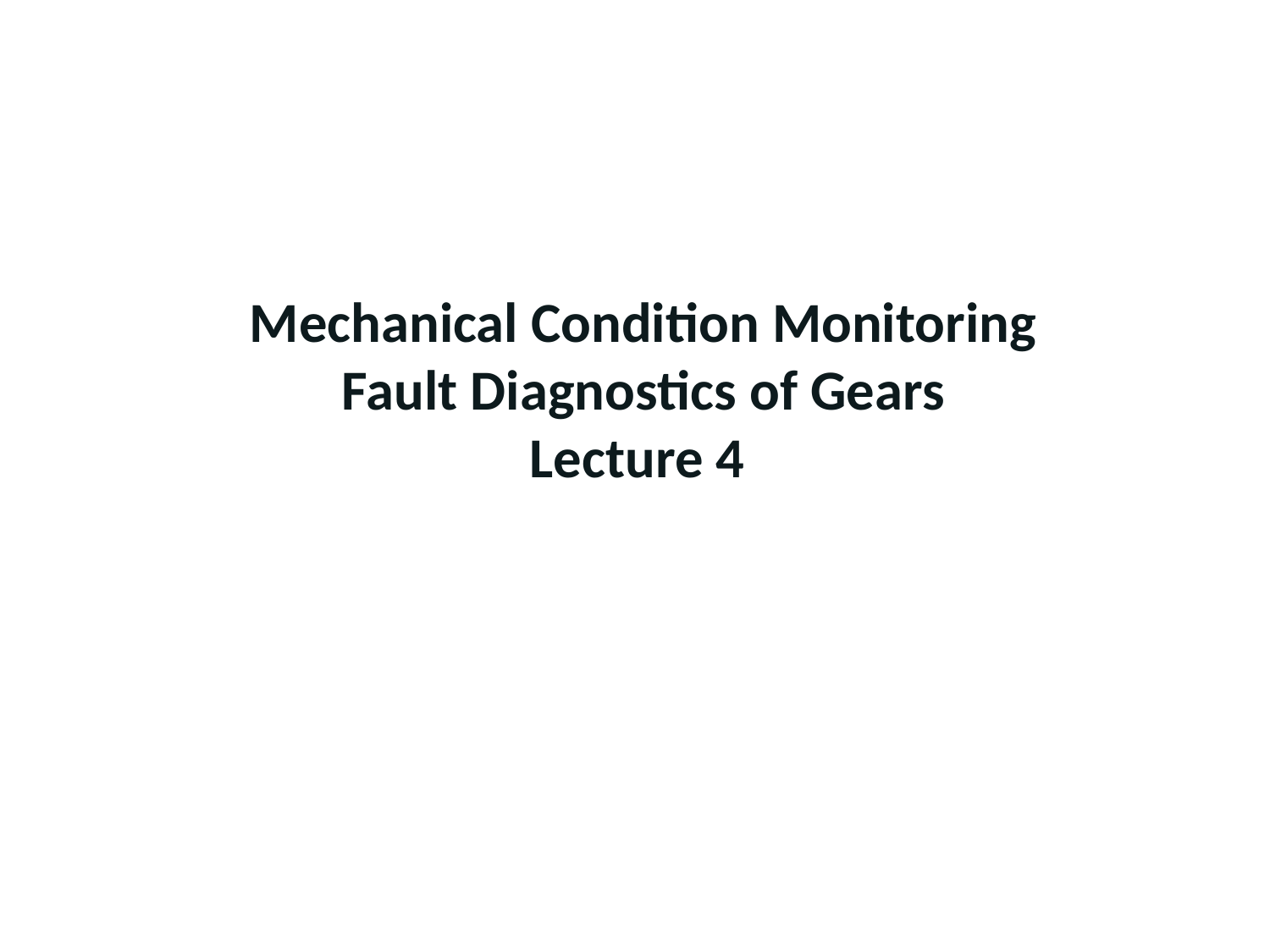

# Mechanical Condition Monitoring Fault Diagnostics of Gears Lecture 4